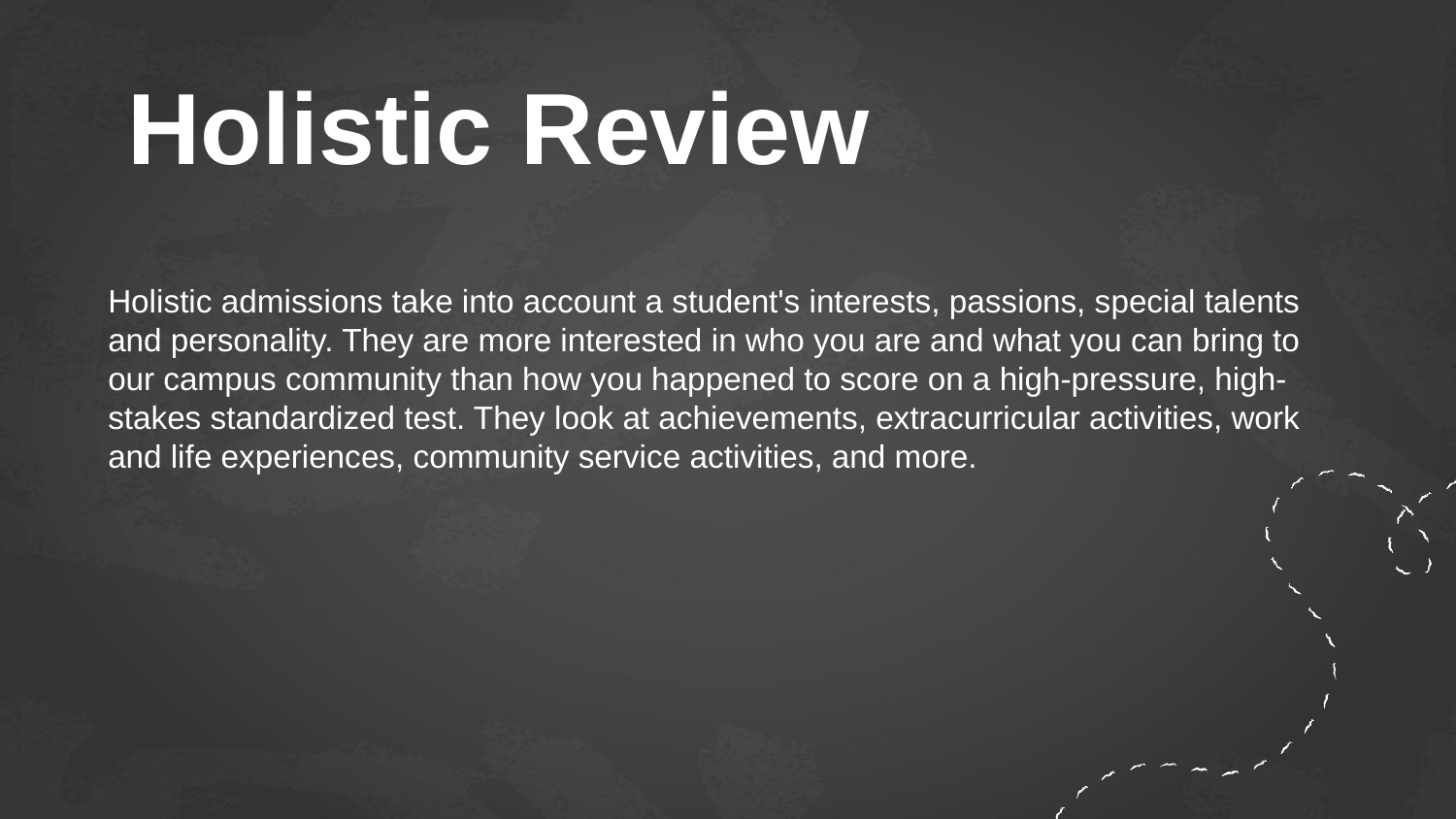

# Holistic Review

Holistic admissions take into account a student's interests, passions, special talents and personality. They are more interested in who you are and what you can bring to our campus community than how you happened to score on a high-pressure, high-stakes standardized test. They look at achievements, extracurricular activities, work and life experiences, community service activities, and more.